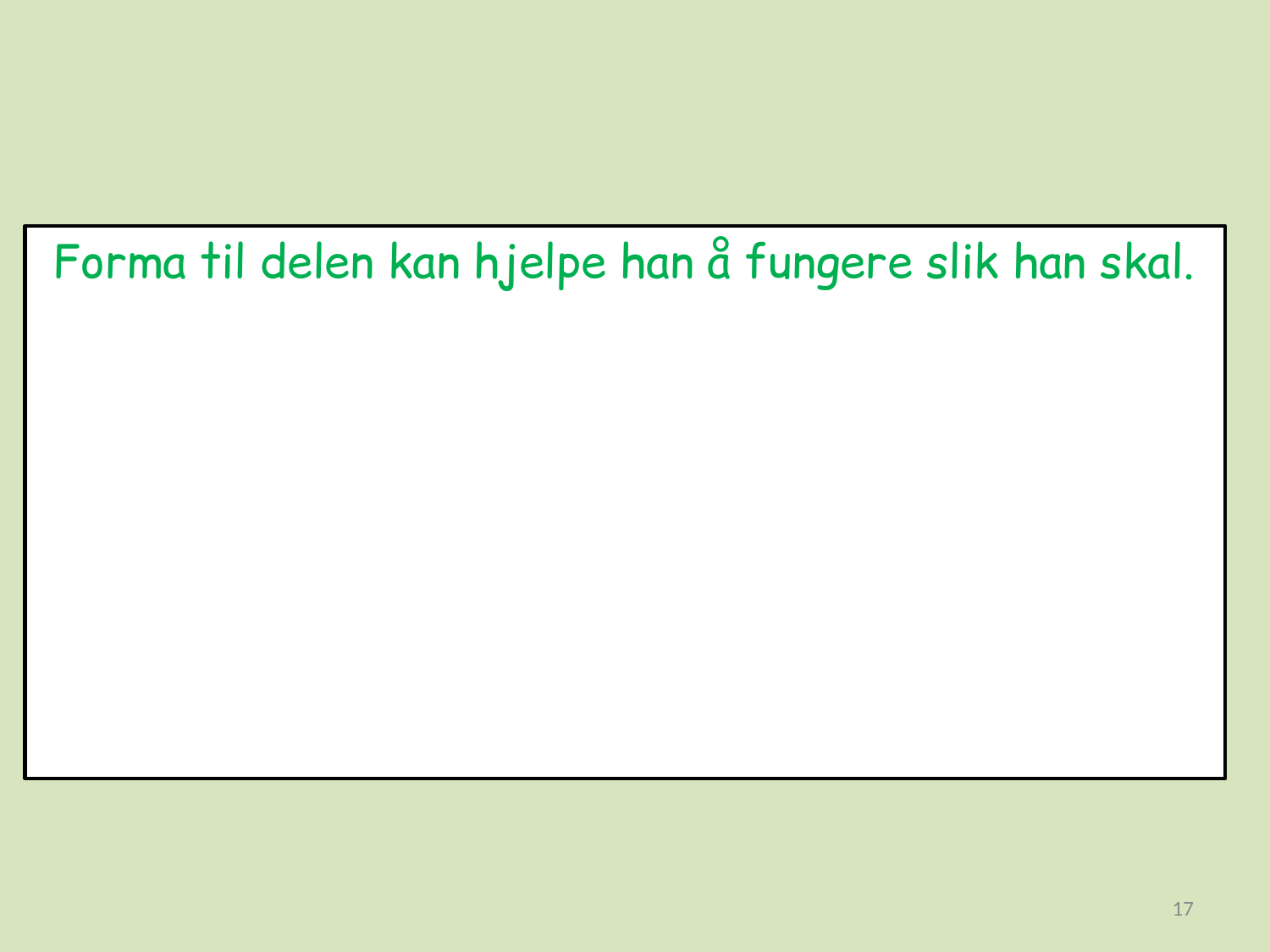

Forma til delen kan hjelpe han å fungere slik han skal.
17